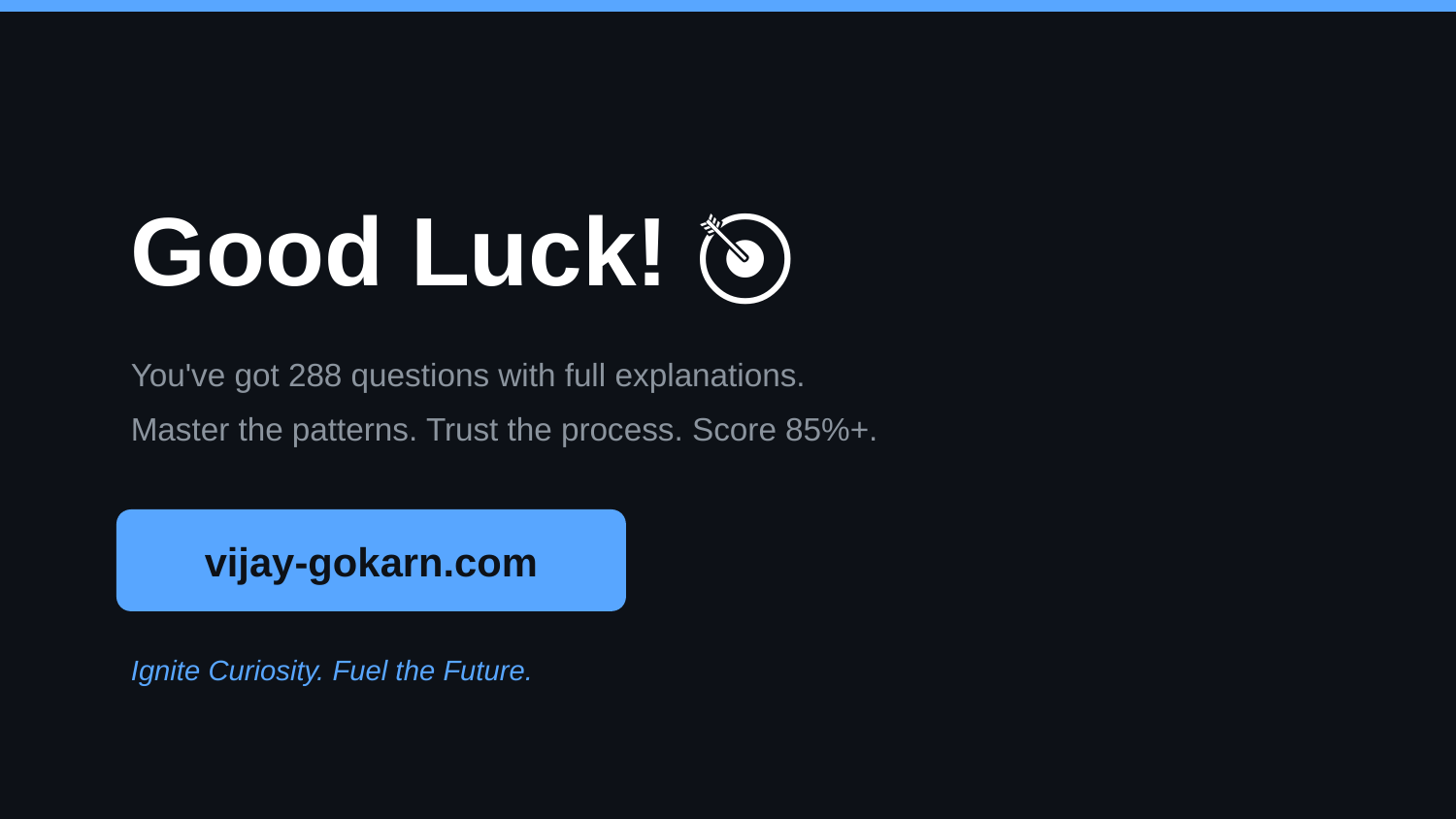

Good Luck! 🎯
You've got 288 questions with full explanations.
Master the patterns. Trust the process. Score 85%+.

vijay-gokarn.com
Ignite Curiosity. Fuel the Future.